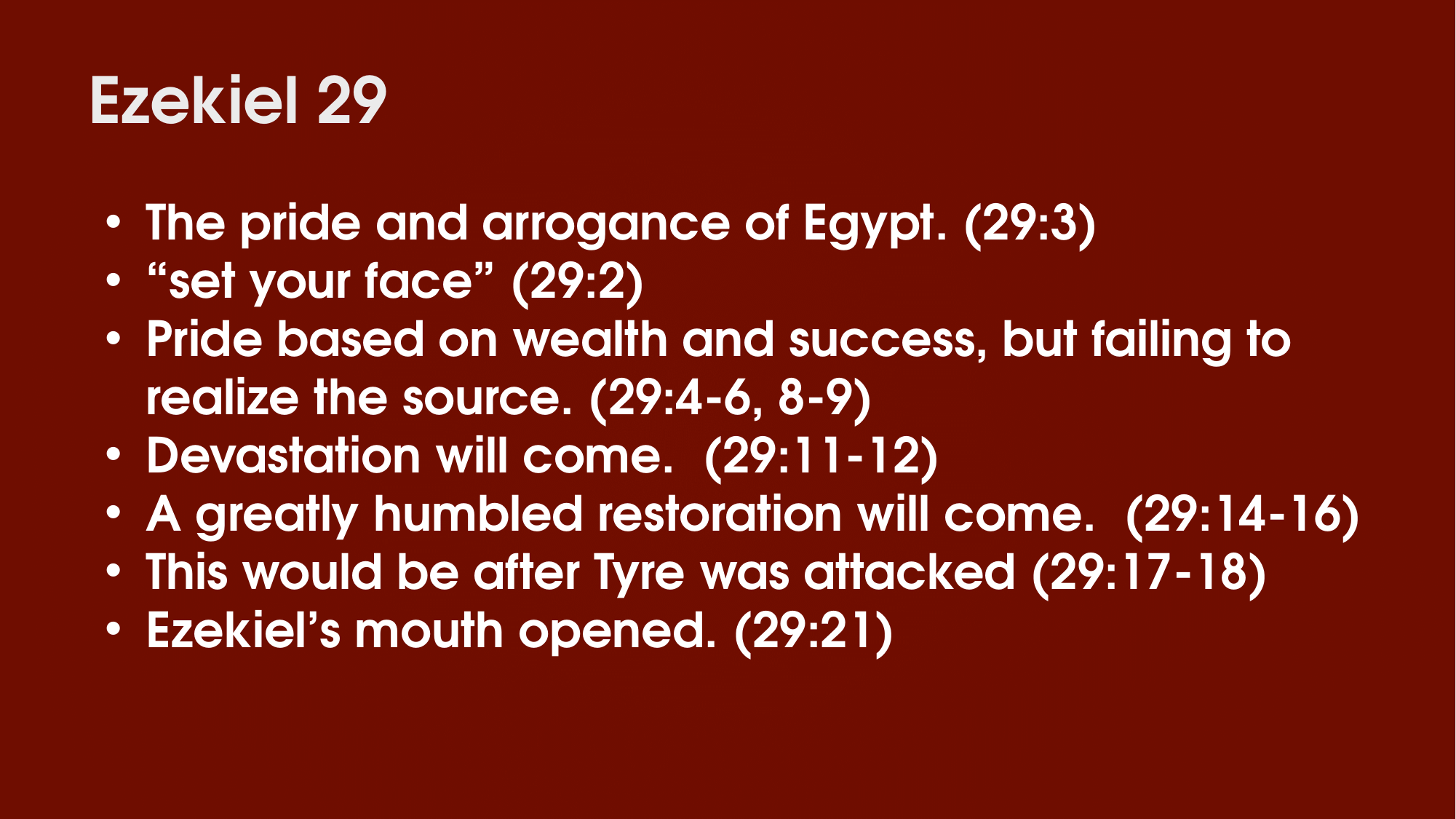

# Ezekiel 29
The pride and arrogance of Egypt. (29:3)
“set your face” (29:2)
Pride based on wealth and success, but failing to realize the source. (29:4-6, 8-9)
Devastation will come.  (29:11-12)
A greatly humbled restoration will come.  (29:14-16)
This would be after Tyre was attacked (29:17-18)
Ezekiel’s mouth opened. (29:21)